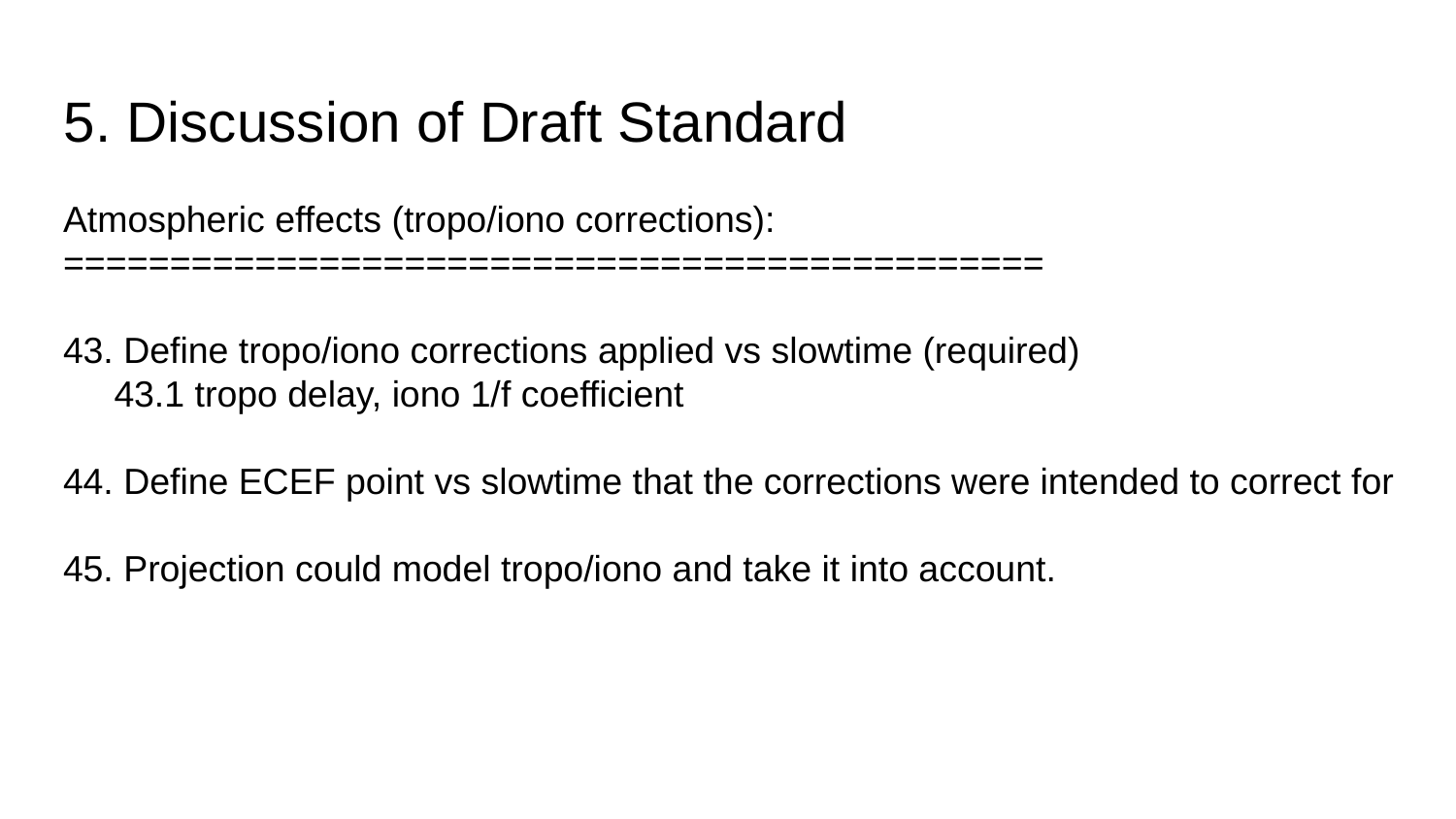

5. Discussion of Draft Standard

Atmospheric effects (tropo/iono corrections):
==============================================

43. Define tropo/iono corrections applied vs slowtime (required)
     43.1 tropo delay, iono 1/f coefficient

44. Define ECEF point vs slowtime that the corrections were intended to correct for

45. Projection could model tropo/iono and take it into account.